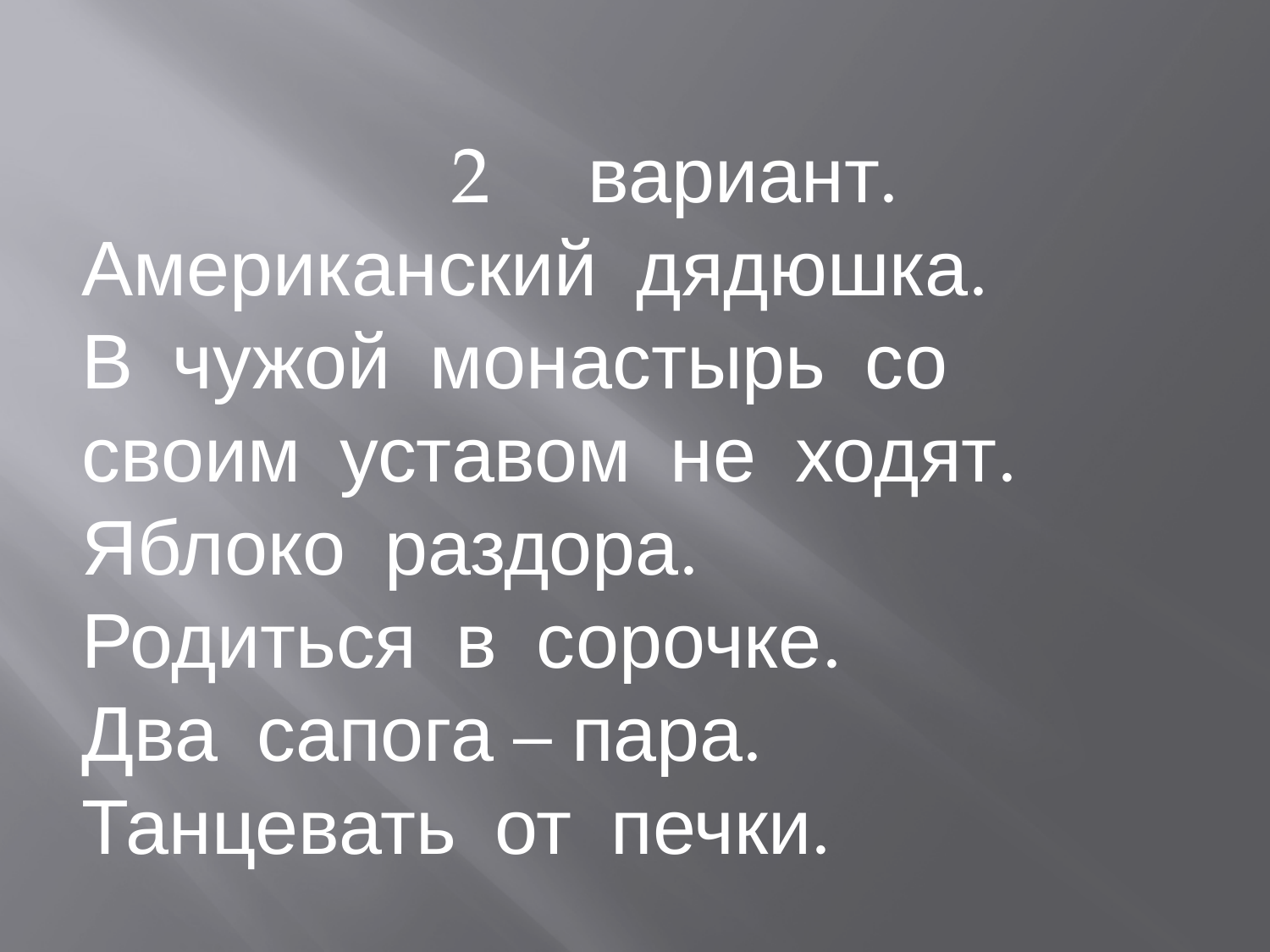

2     вариант.
Американский  дядюшка.
В  чужой  монастырь  со  своим  уставом  не  ходят.
Яблоко  раздора.
Родиться  в  сорочке.
Два  сапога – пара.
Танцевать  от  печки.